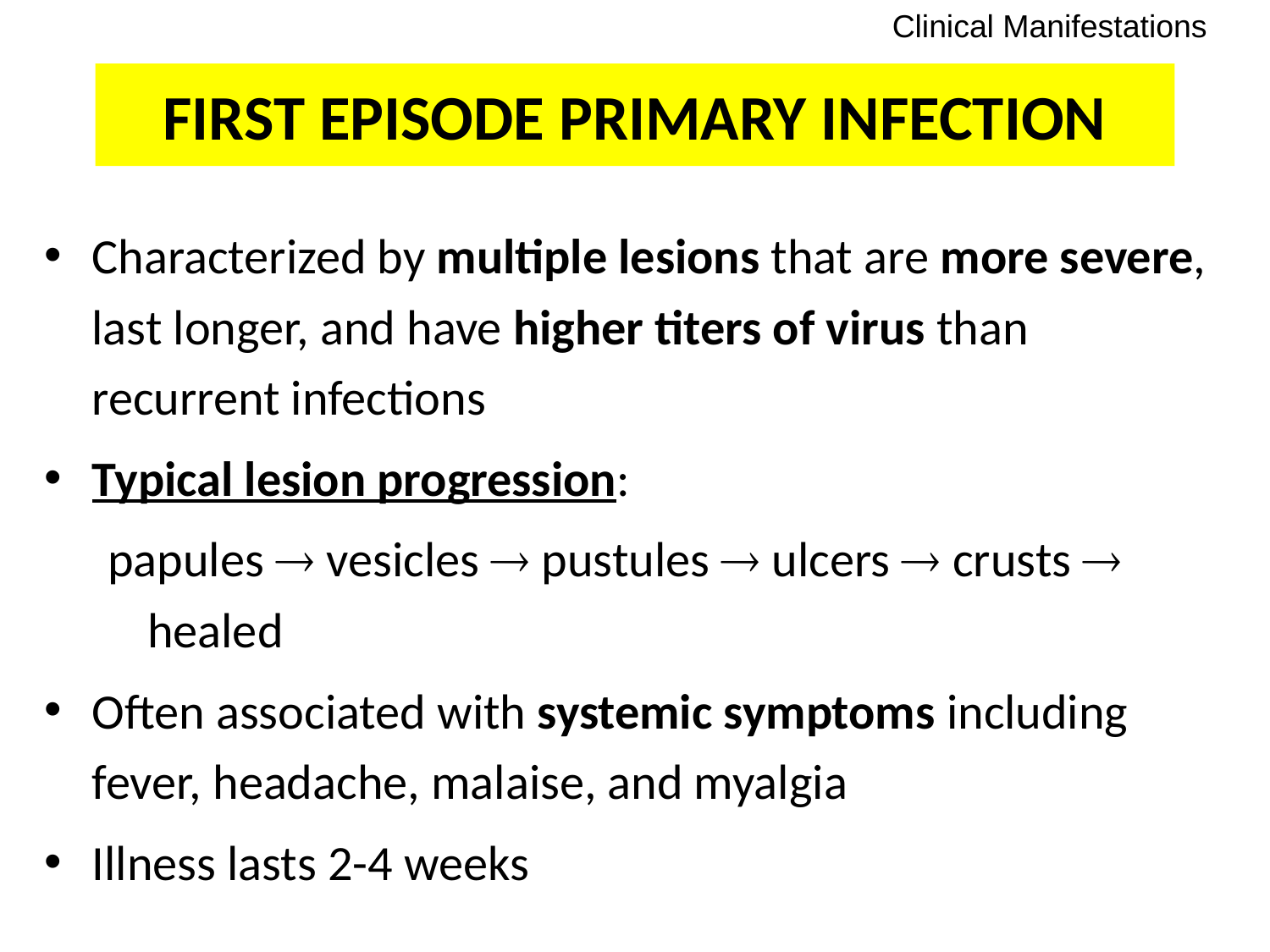

Clinical Manifestations
# FIRST EPISODE PRIMARY INFECTION
Characterized by multiple lesions that are more severe, last longer, and have higher titers of virus than recurrent infections
Typical lesion progression:
papules → vesicles → pustules → ulcers → crusts → healed
Often associated with systemic symptoms including fever, headache, malaise, and myalgia
Illness lasts 2-4 weeks